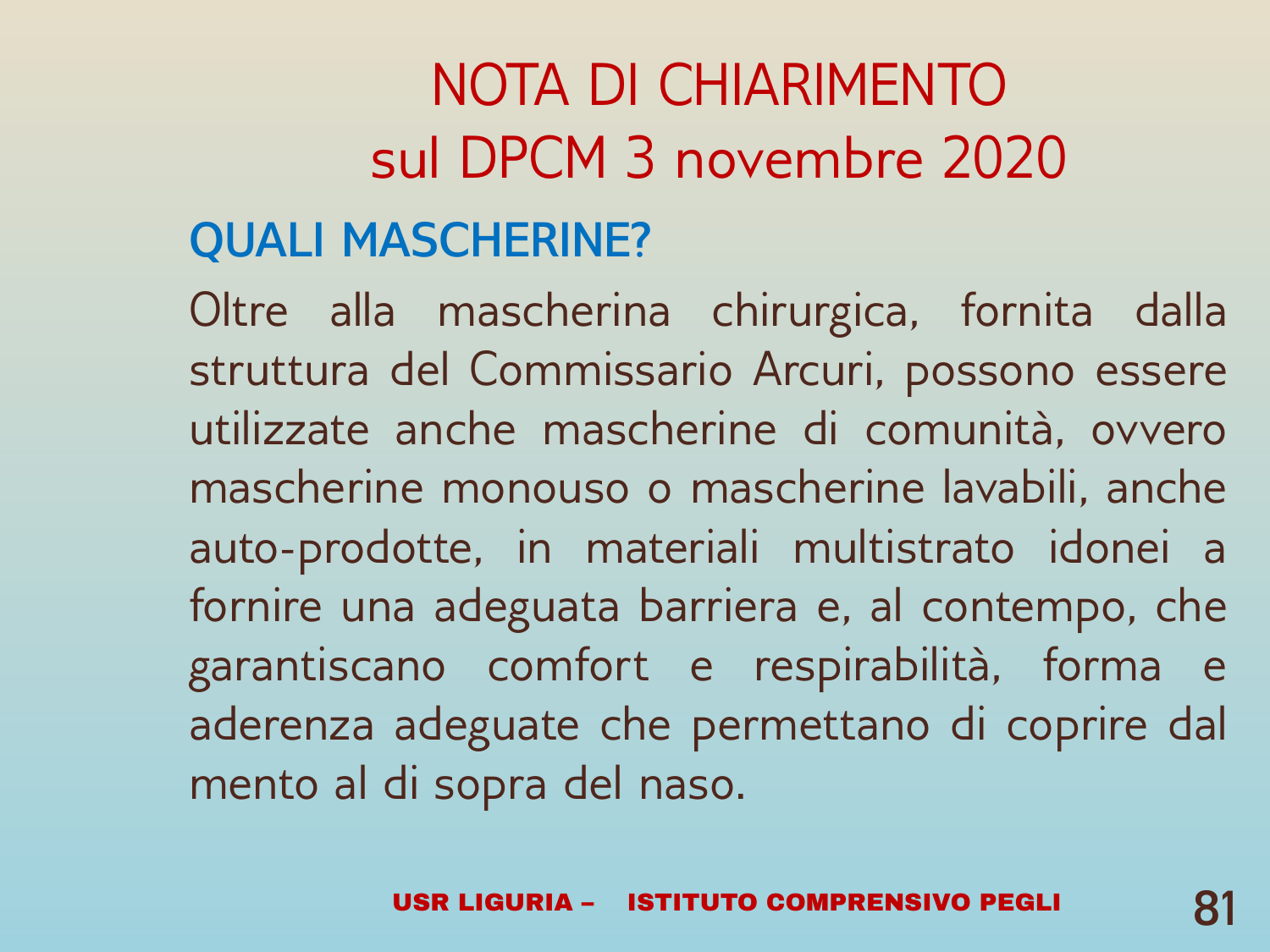

# NOTA DI CHIARIMENTO sul DPCM 3 novembre 2020
QUALI MASCHERINE?
Oltre alla mascherina chirurgica, fornita dalla struttura del Commissario Arcuri, possono essere utilizzate anche mascherine di comunità, ovvero mascherine monouso o mascherine lavabili, anche auto-prodotte, in materiali multistrato idonei a fornire una adeguata barriera e, al contempo, che garantiscano comfort e respirabilità, forma e aderenza adeguate che permettano di coprire dal mento al di sopra del naso.
USR LIGURIA –    ISTITUTO COMPRENSIVO PEGLI
81